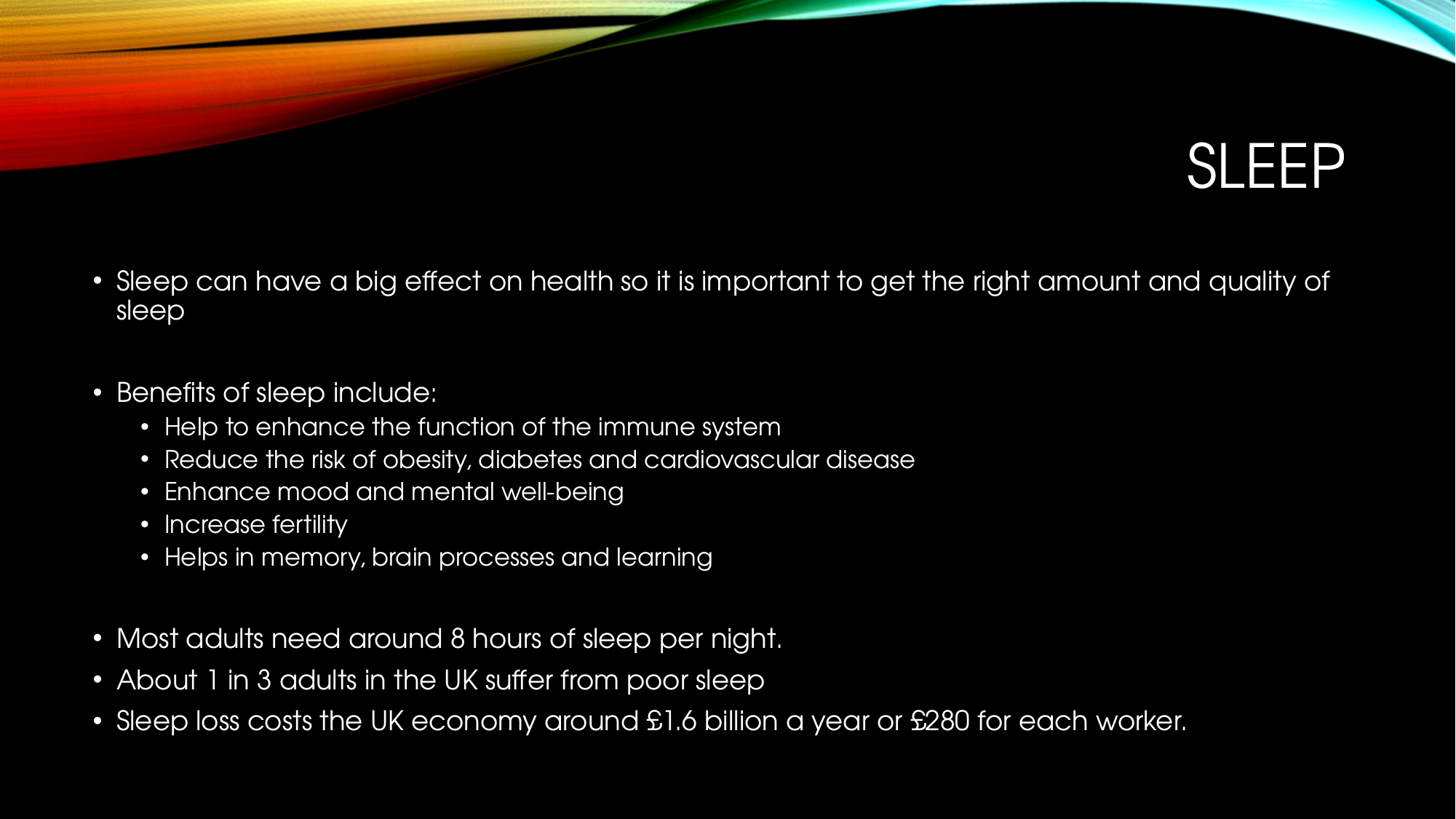

# Sleep
Sleep can have a big effect on health so it is important to get the right amount and quality of sleep

Benefits of sleep include:
Help to enhance the function of the immune system
Reduce the risk of obesity, diabetes and cardiovascular disease
Enhance mood and mental well-being
Increase fertility
Helps in memory, brain processes and learning

Most adults need around 8 hours of sleep per night.
About 1 in 3 adults in the UK suffer from poor sleep
Sleep loss costs the UK economy around £1.6 billion a year or £280 for each worker.